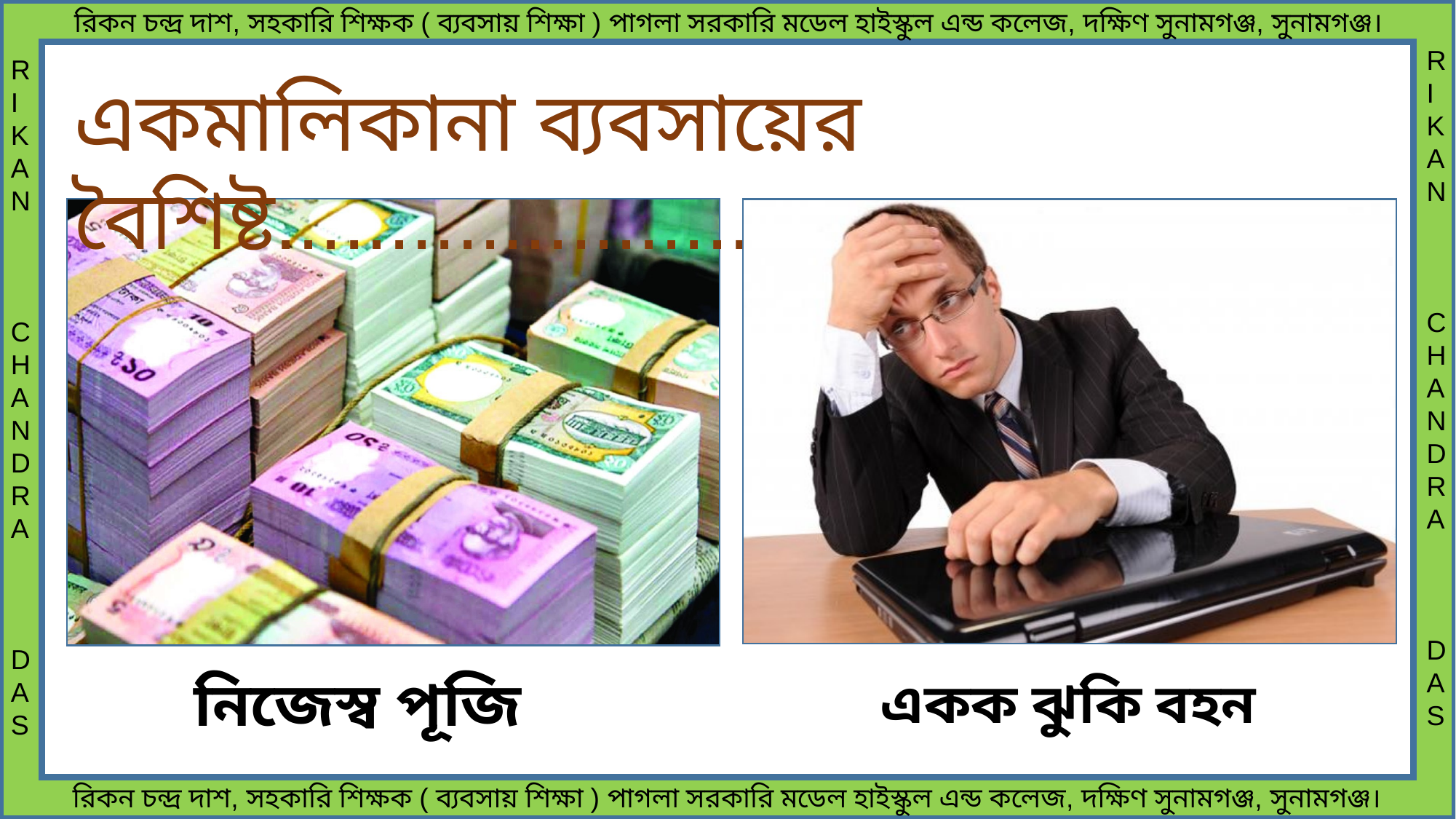

একমালিকানা ব্যবসায়ের বৈশিষ্ট.....................

নিজেস্ব পূজি
একক ঝুকি বহন